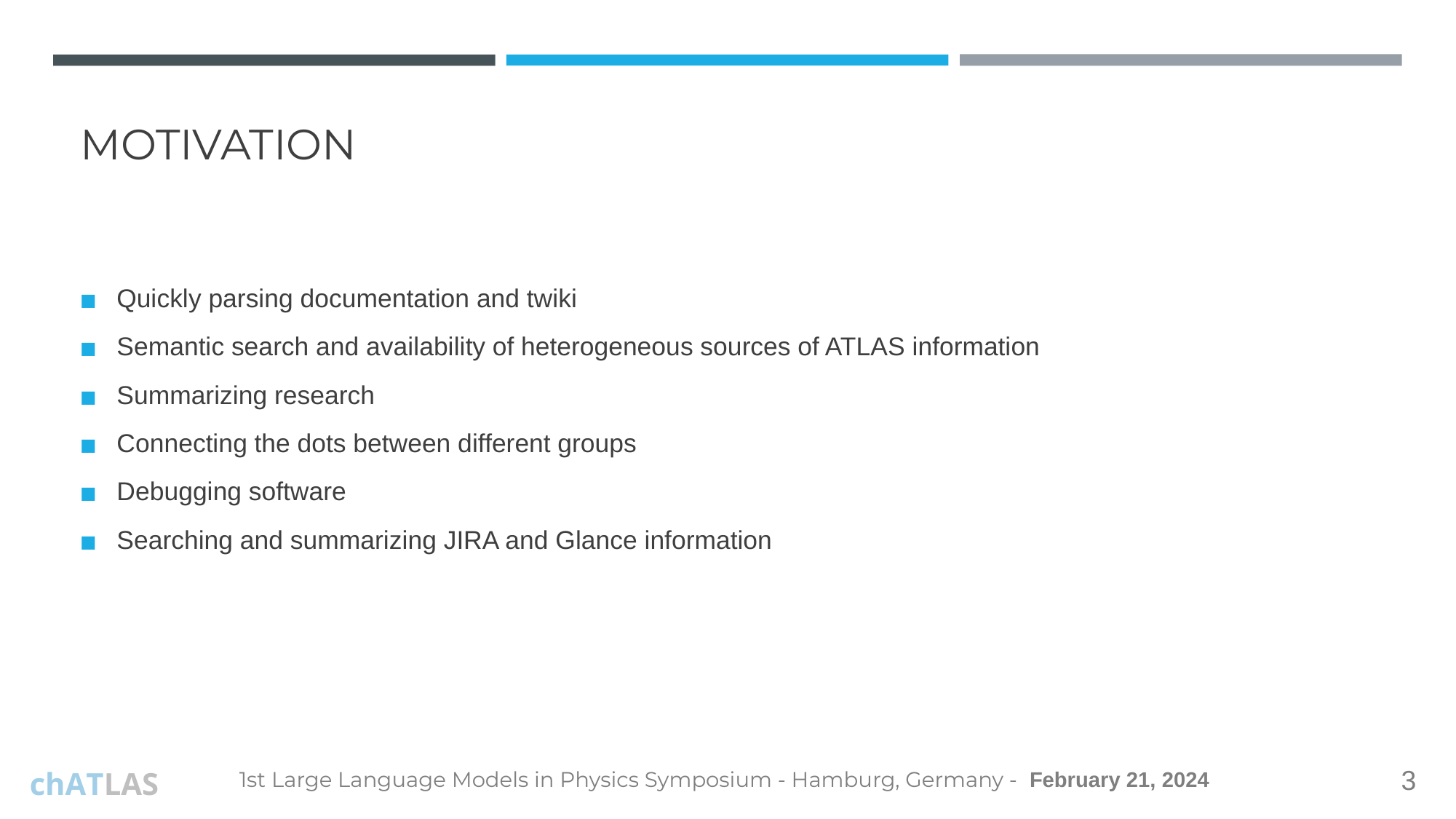

# MOTIVATION
Quickly parsing documentation and twiki
Semantic search and availability of heterogeneous sources of ATLAS information
Summarizing research
Connecting the dots between different groups
Debugging software
Searching and summarizing JIRA and Glance information

3